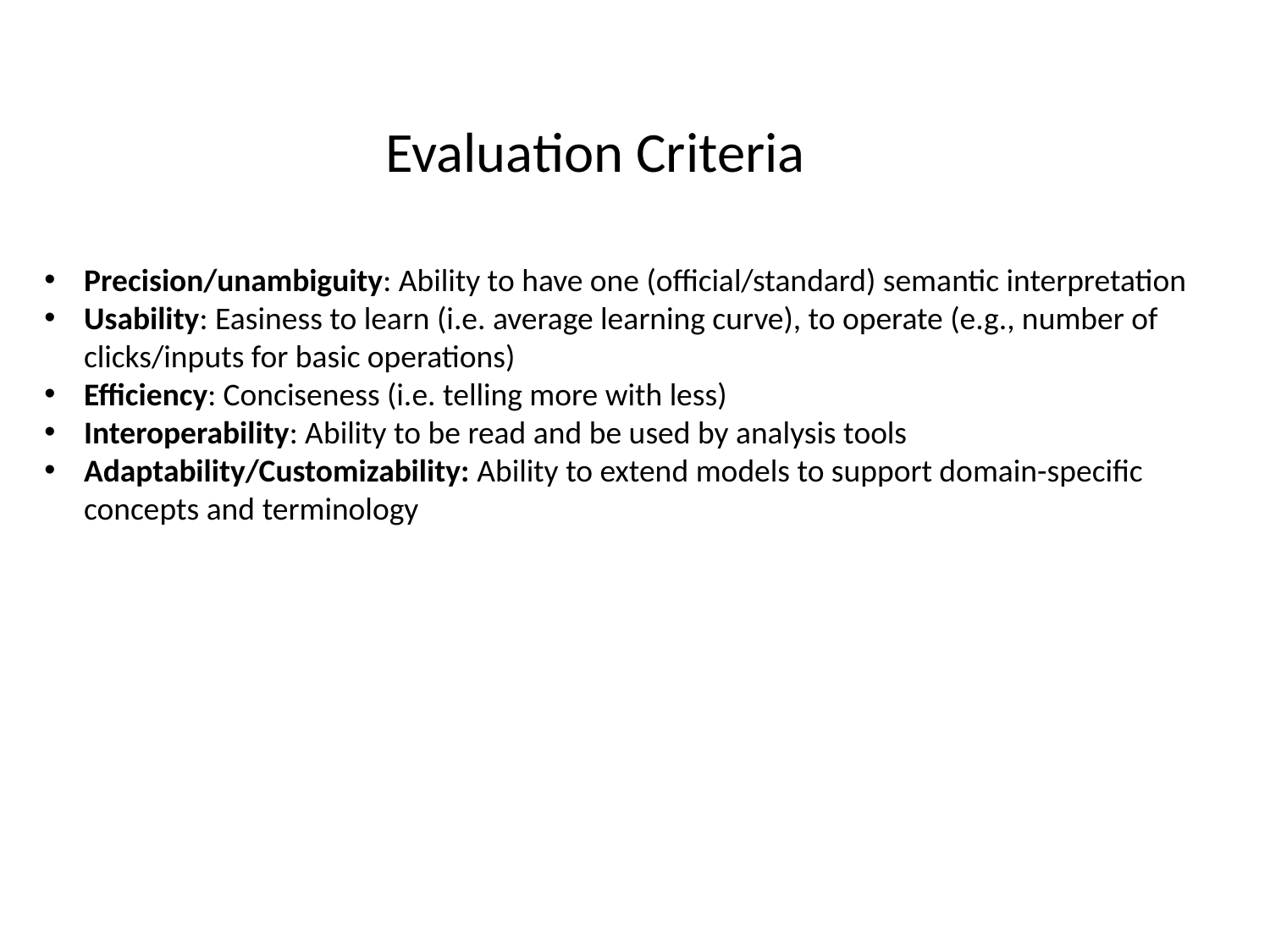

Evaluation Criteria
Precision/unambiguity: Ability to have one (official/standard) semantic interpretation
Usability: Easiness to learn (i.e. average learning curve), to operate (e.g., number of
clicks/inputs for basic operations)
Efficiency: Conciseness (i.e. telling more with less)
Interoperability: Ability to be read and be used by analysis tools
Adaptability/Customizability: Ability to extend models to support domain-specific concepts and terminology